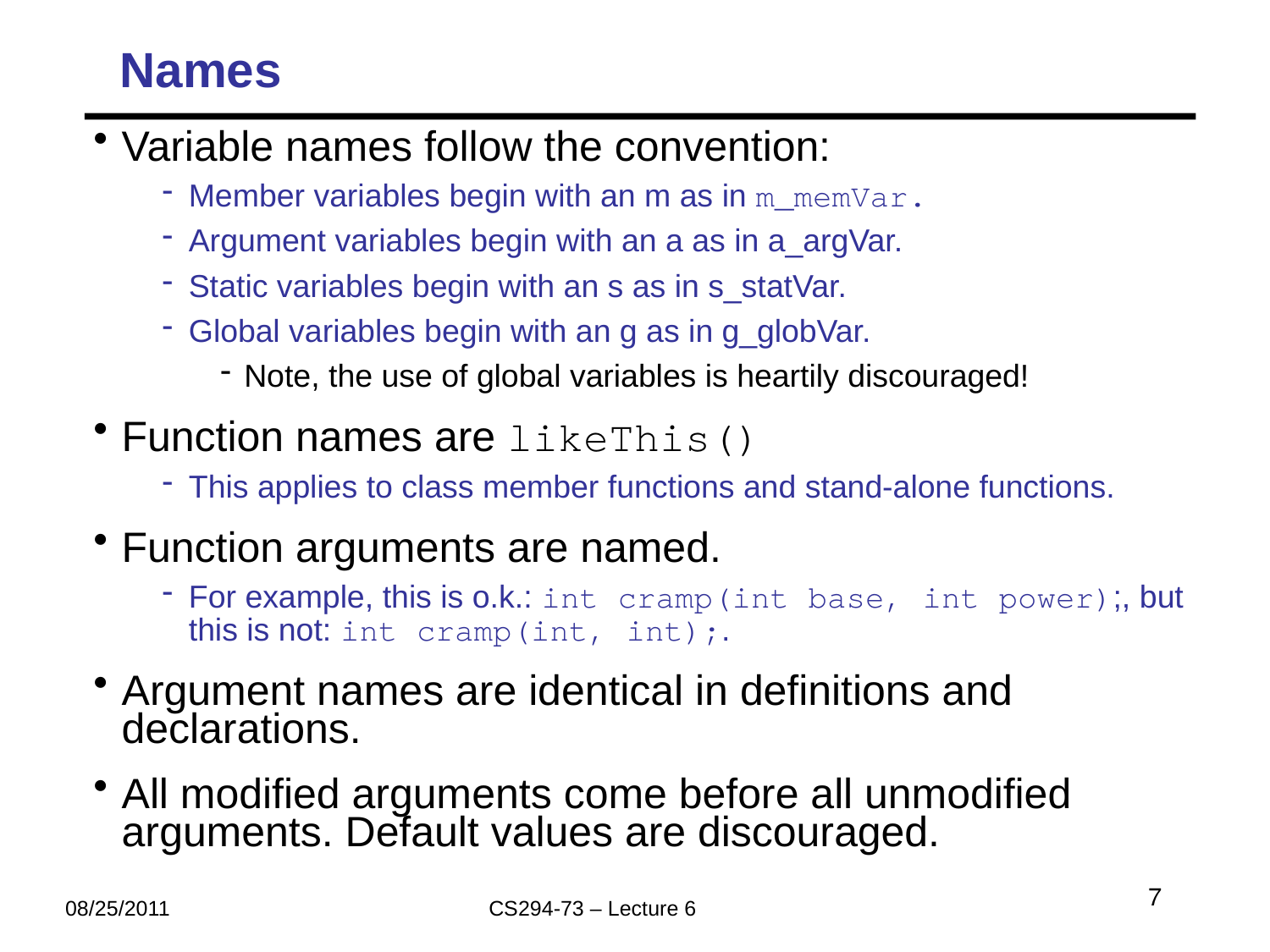

# Names
Variable names follow the convention:
Member variables begin with an m as in m_memVar.
Argument variables begin with an a as in a_argVar.
Static variables begin with an s as in s_statVar.
Global variables begin with an g as in g_globVar.
Note, the use of global variables is heartily discouraged!
Function names are likeThis()
This applies to class member functions and stand-alone functions.
Function arguments are named.
For example, this is o.k.: int cramp(int base, int power);, but this is not: int cramp(int, int);.
Argument names are identical in definitions and declarations.
All modified arguments come before all unmodified arguments. Default values are discouraged.

7